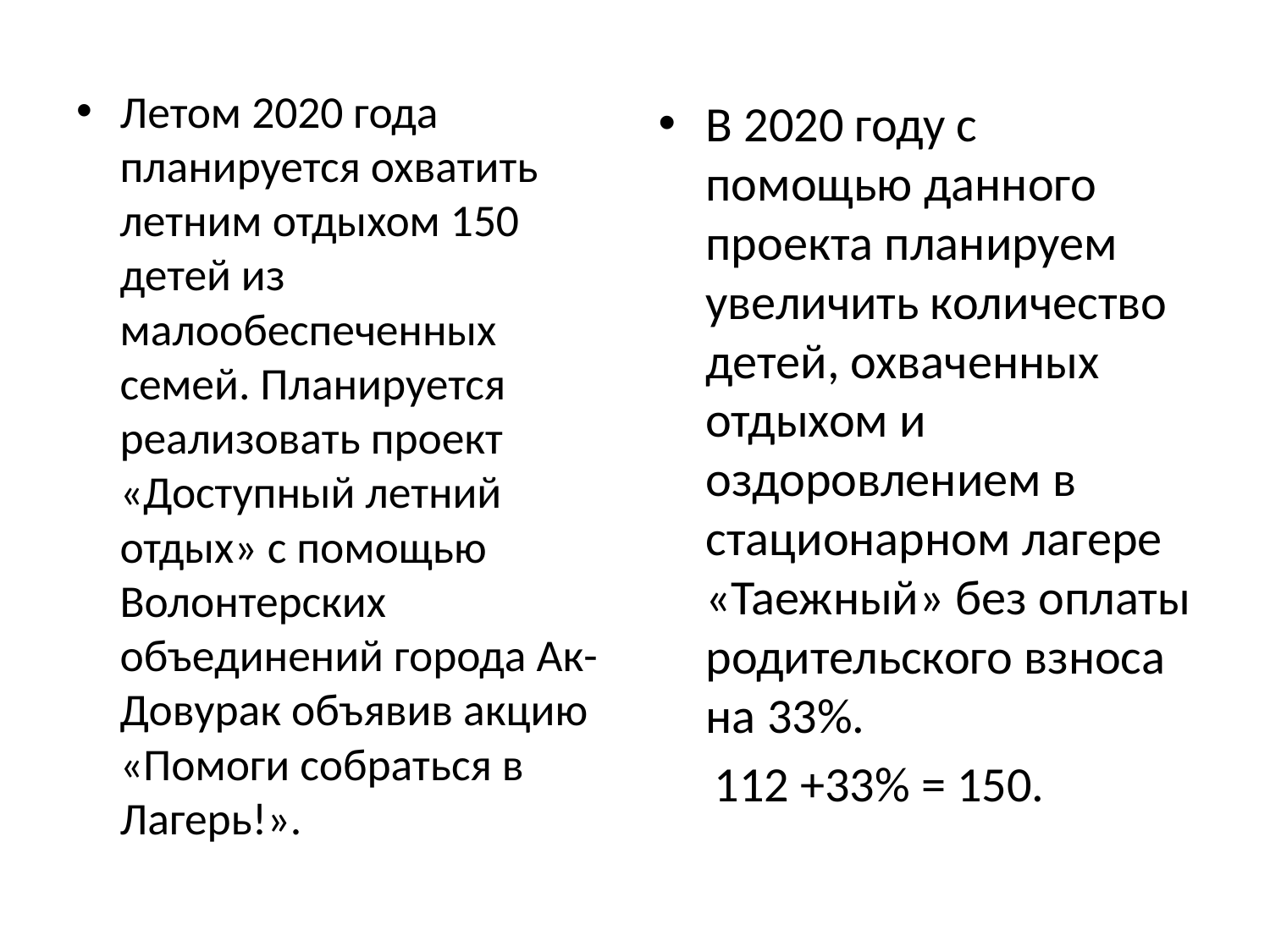

#
Летом 2020 года планируется охватить летним отдыхом 150 детей из малообеспеченных семей. Планируется реализовать проект «Доступный летний отдых» с помощью Волонтерских объединений города Ак-Довурак объявив акцию «Помоги собраться в Лагерь!».
В 2020 году с помощью данного проекта планируем увеличить количество детей, охваченных отдыхом и оздоровлением в стационарном лагере «Таежный» без оплаты родительского взноса на 33%.
     112 +33% = 150.